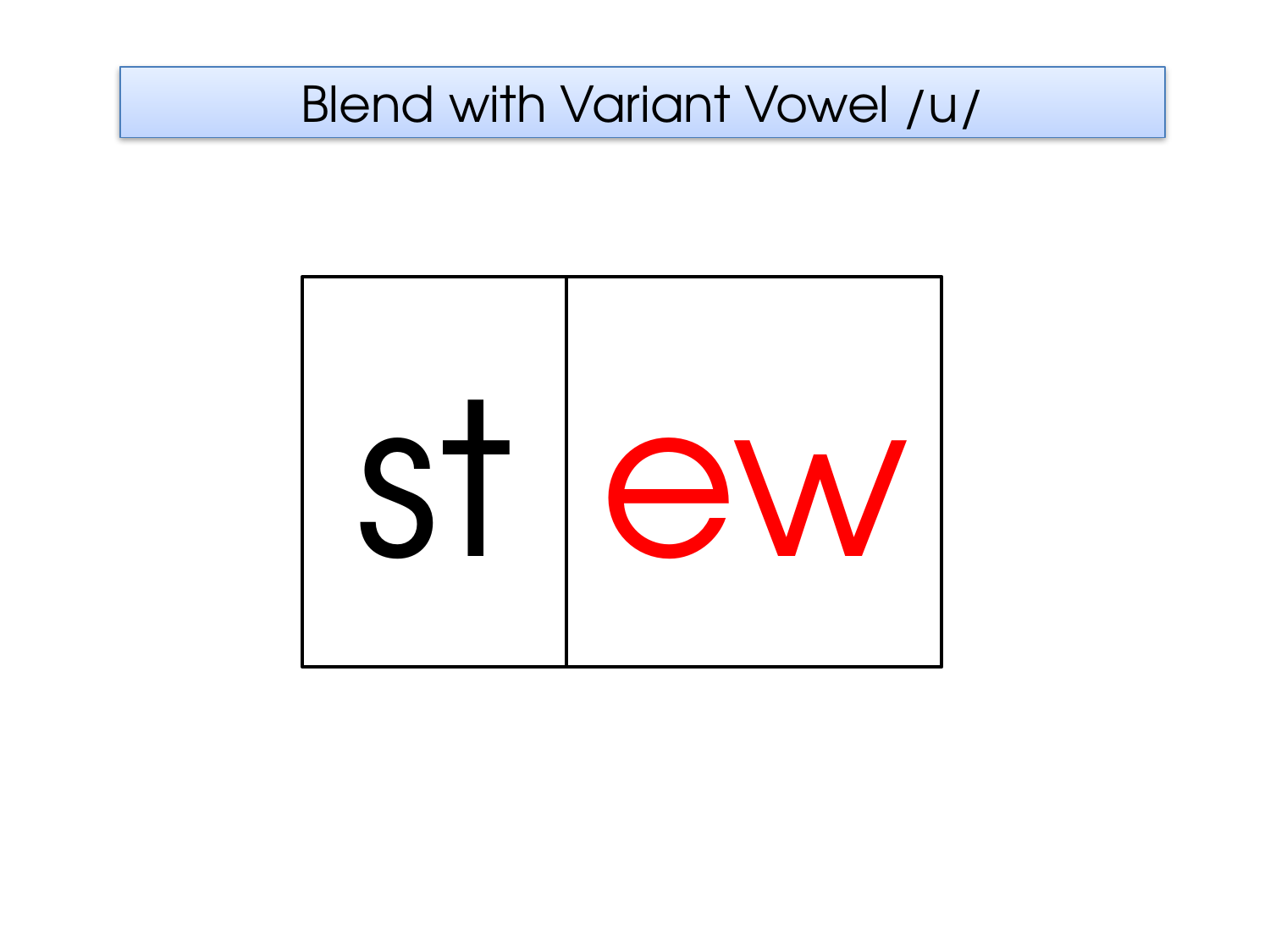

Blend with Variant Vowel /u/
st
ew